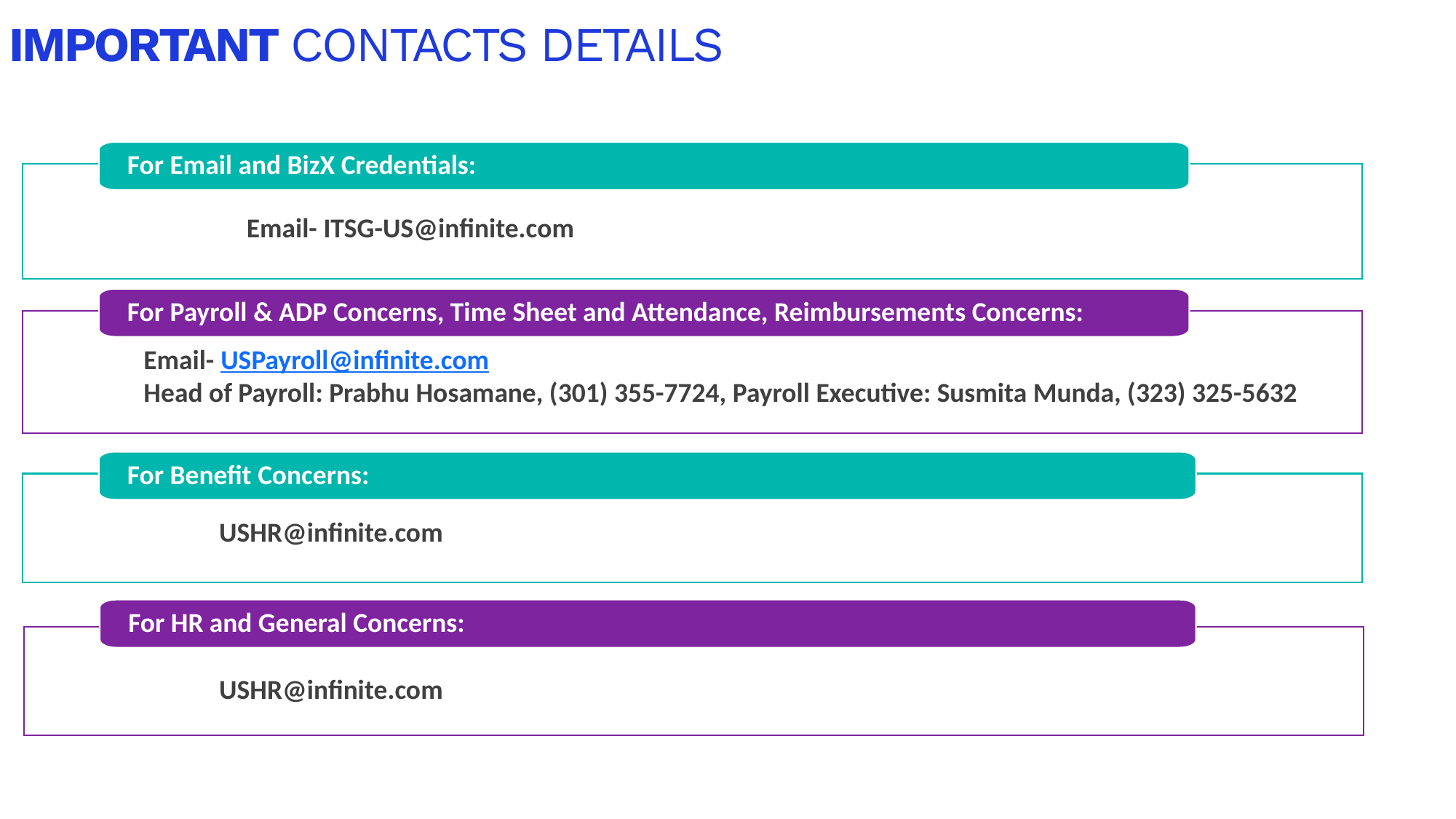

IMPORTANT CONTACTS DETAILS
For Email and BizX Credentials:

Email- ITSG-US@infinite.com
For Payroll & ADP Concerns, Time Sheet and Attendance, Reimbursements Concerns:

Email- USPayroll@infinite.com
Head of Payroll: Prabhu Hosamane, (301) 355-7724, Payroll Executive: Susmita Munda, (323) 325-5632
For Benefit Concerns:

USHR@infinite.com

For HR and General Concerns:

USHR@infinite.com